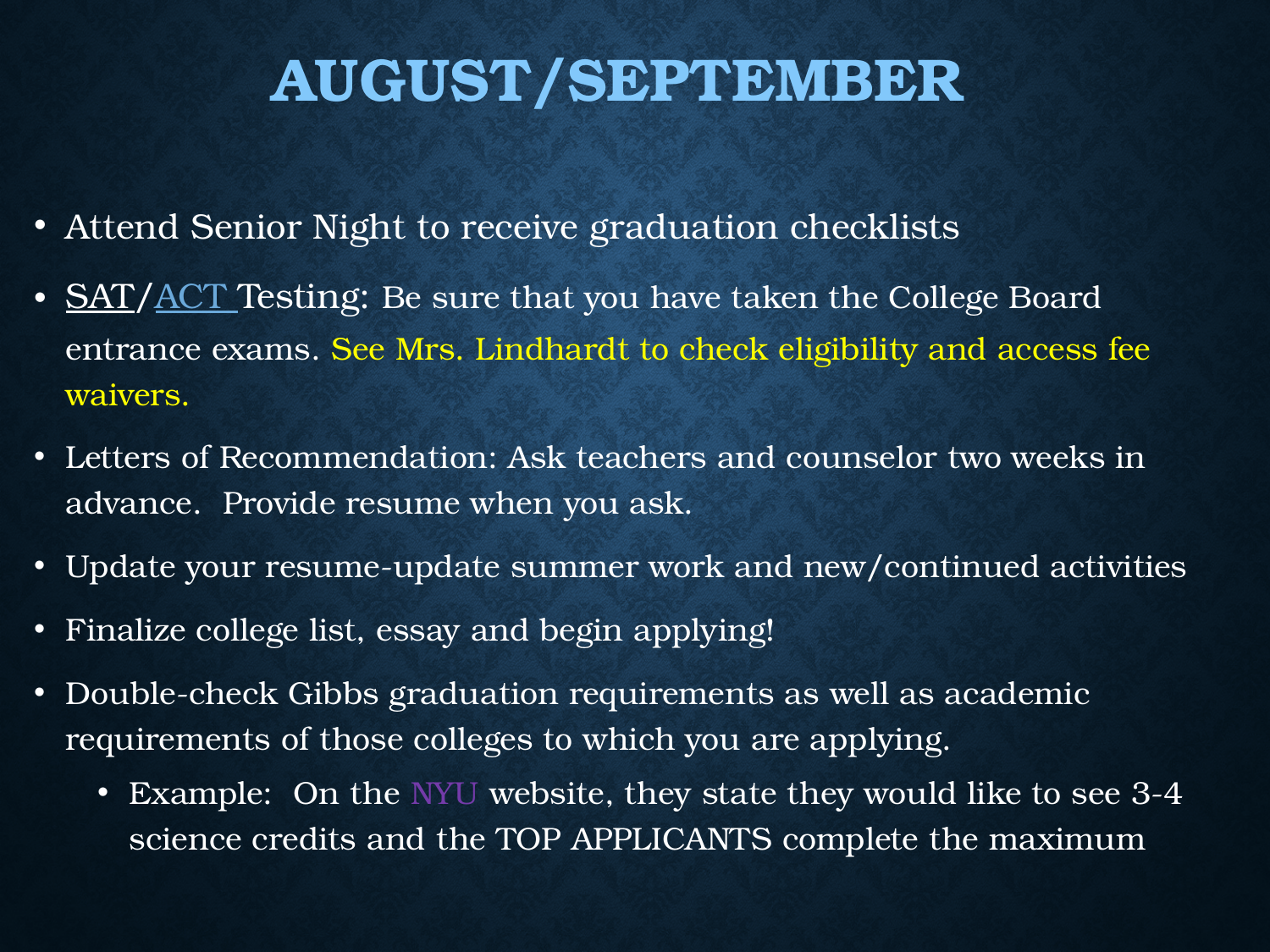

# AUGUST/SEPTEMBER
Attend Senior Night to receive graduation checklists
SAT/ACT Testing: Be sure that you have taken the College Board entrance exams. See Mrs. Lindhardt to check eligibility and access fee waivers.
Letters of Recommendation: Ask teachers and counselor two weeks in advance.  Provide resume when you ask.
Update your resume-update summer work and new/continued activities
Finalize college list, essay and begin applying!
Double-check Gibbs graduation requirements as well as academic requirements of those colleges to which you are applying.
Example:  On the NYU website, they state they would like to see 3-4 science credits and the TOP APPLICANTS complete the maximum